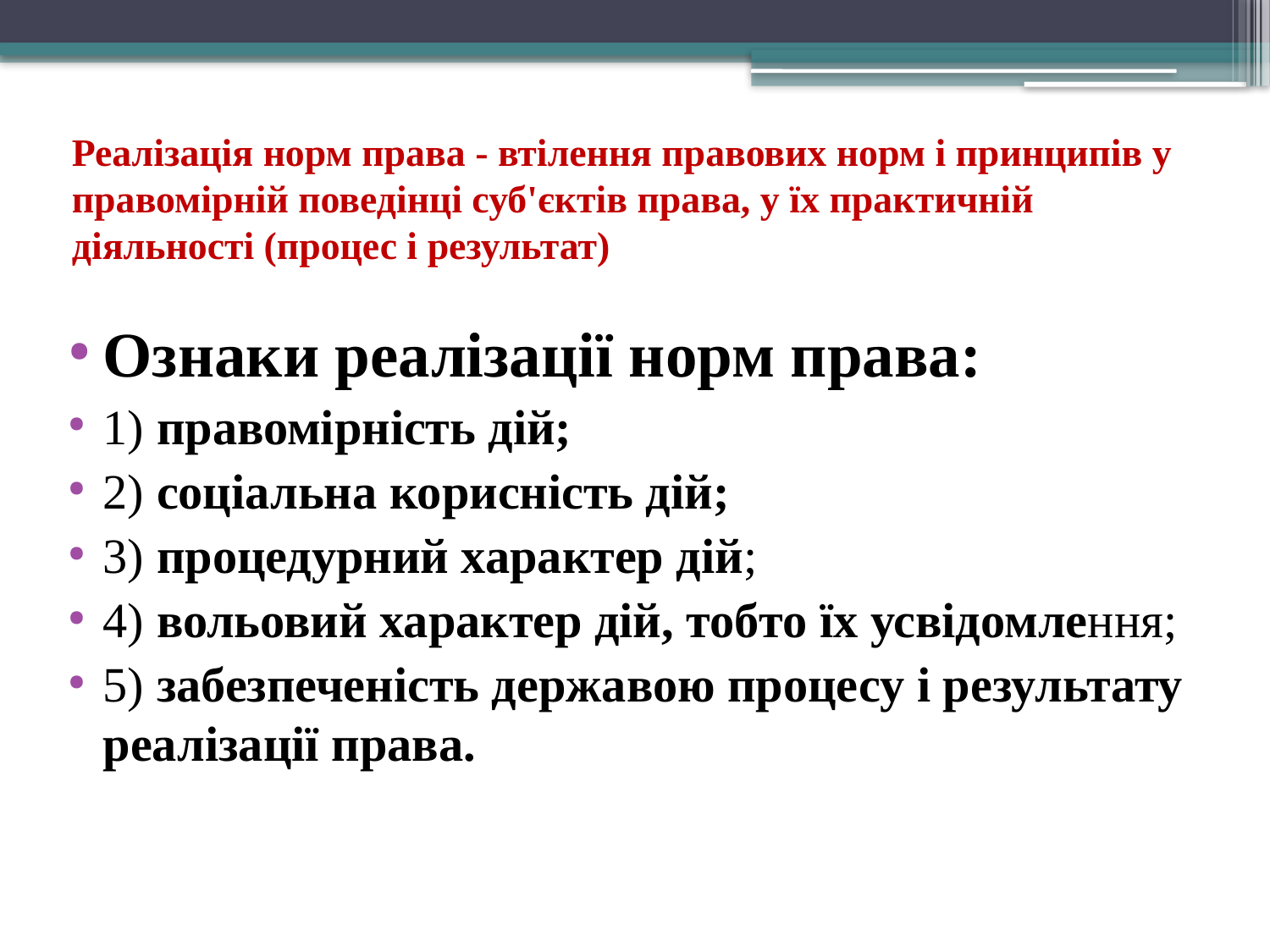

# Реалізація норм права - втілення правових норм і принципів у правомірній поведінці суб'єктів права, у їх практичній діяльності (процес і результат)
Ознаки реалізації норм права:
1) правомірність дій;
2) соціальна корисність дій;
3) процедурний характер дій;
4) вольовий характер дій, тобто їх усвідомлення;
5) забезпеченість державою процесу і результату реалізації права.